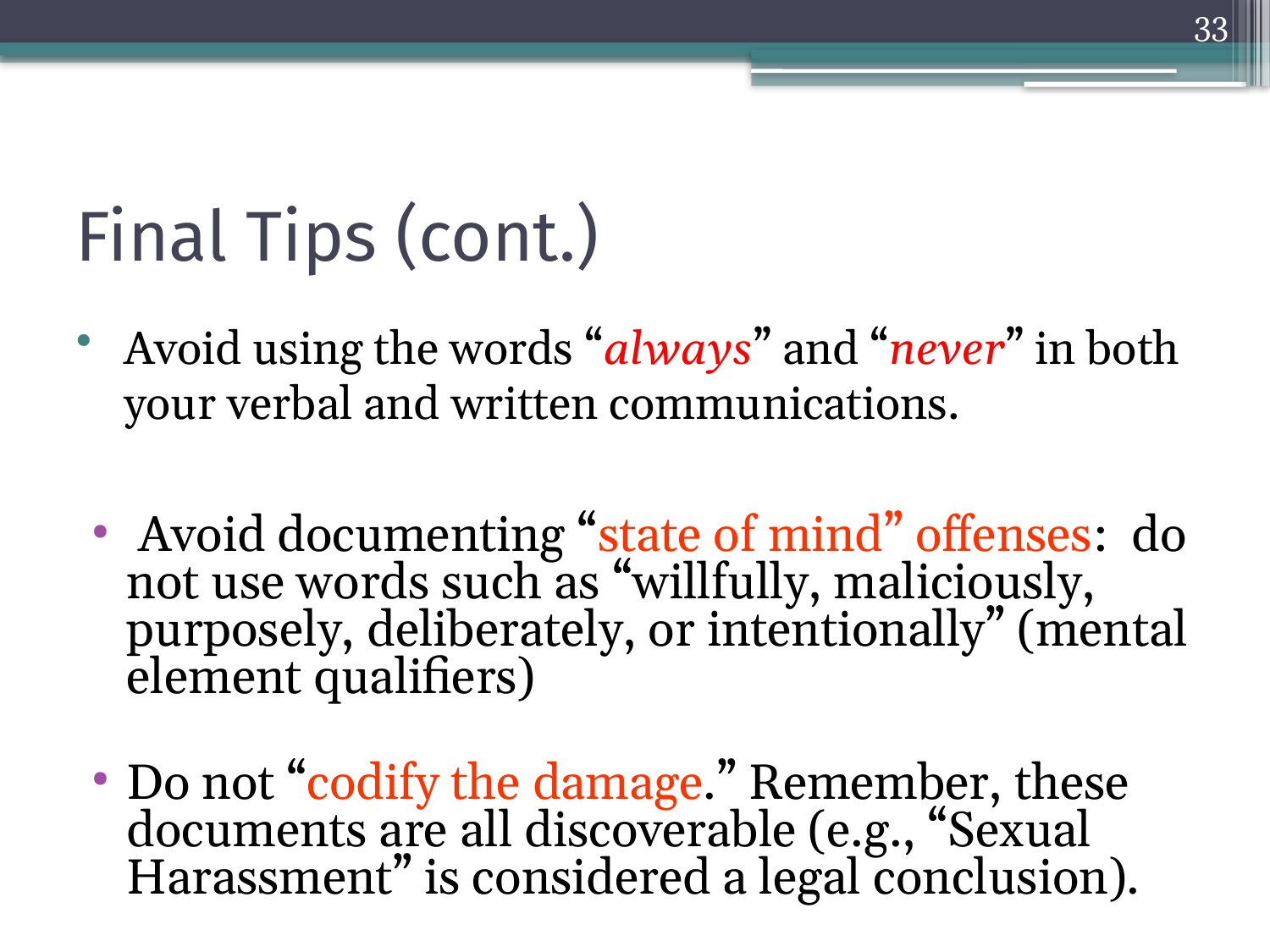

33
# Final Tips (cont.)
Avoid using the words “always” and “never” in both your verbal and written communications.

 Avoid documenting “state of mind” offenses:  do not use words such as “willfully, maliciously, purposely, deliberately, or intentionally” (mental element qualifiers)

Do not “codify the damage.” Remember, these documents are all discoverable (e.g., “Sexual Harassment” is considered a legal conclusion).